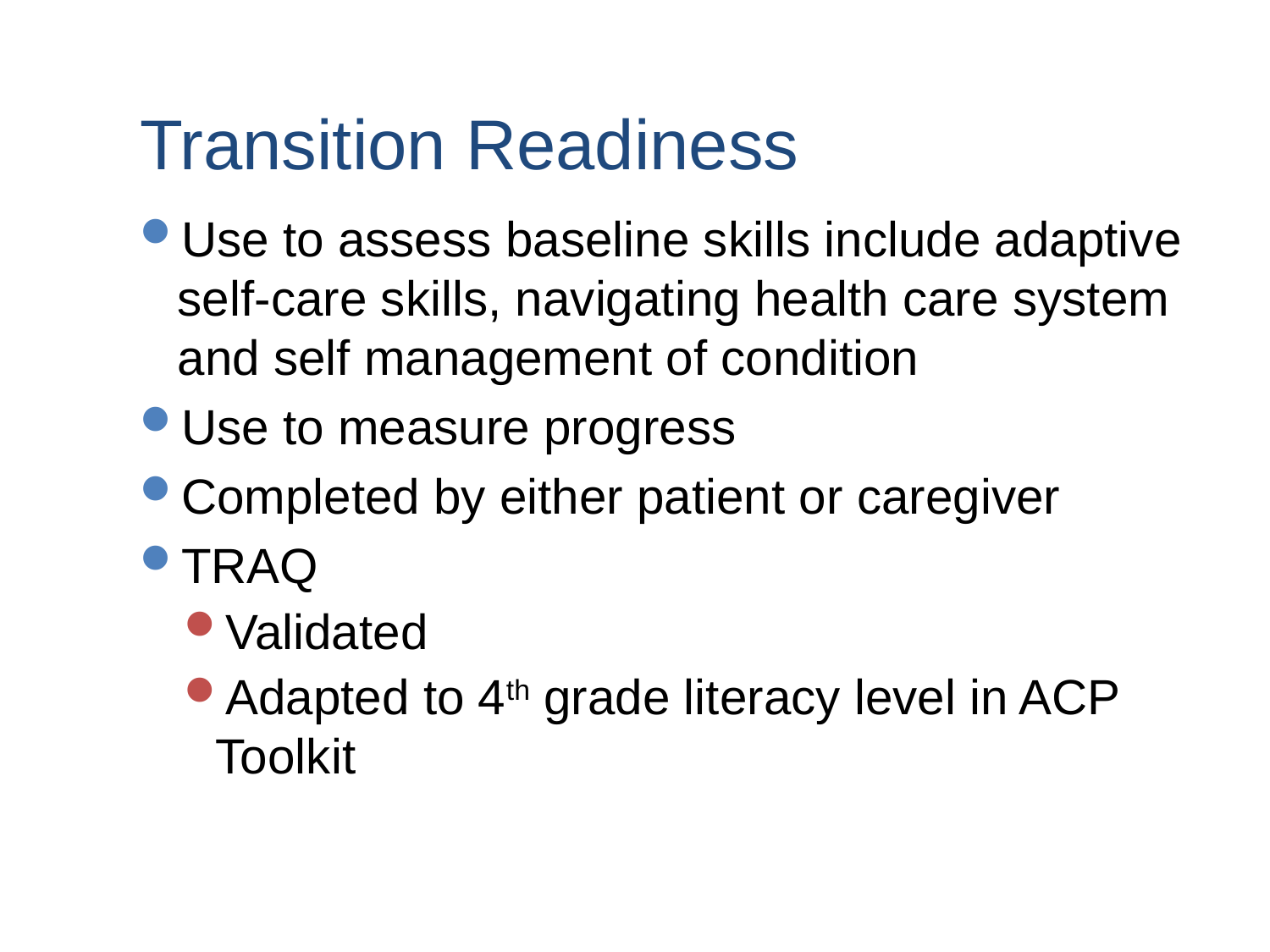

# Transition Readiness
Use to assess baseline skills include adaptive self-care skills, navigating health care system and self management of condition
Use to measure progress
Completed by either patient or caregiver
TRAQ
Validated
Adapted to 4th grade literacy level in ACP Toolkit